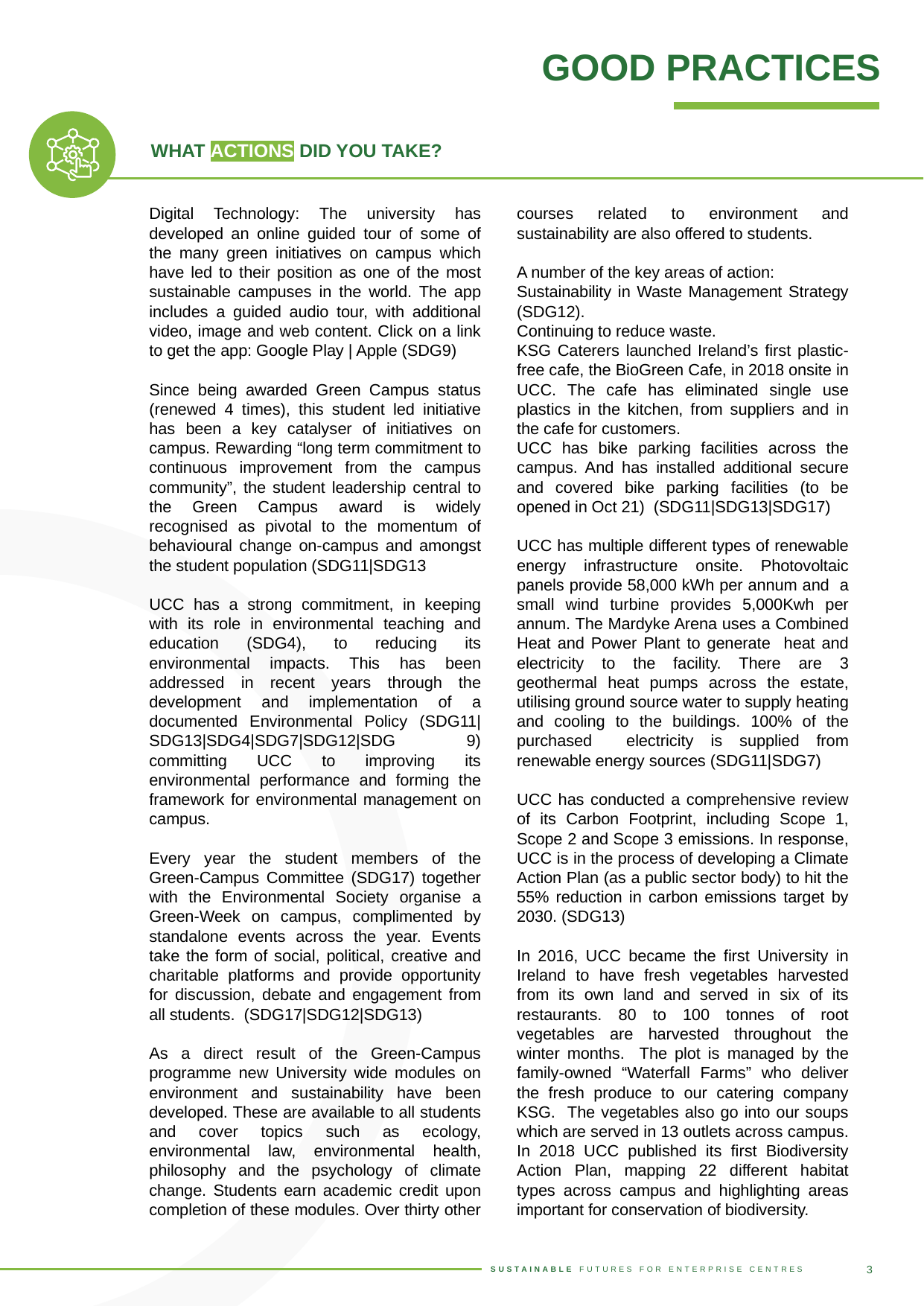

GOOD PRACTICES

WHAT ACTIONS DID YOU TAKE?
Digital Technology: The university has developed an online guided tour of some of the many green initiatives on campus which have led to their position as one of the most sustainable campuses in the world. The app includes a guided audio tour, with additional video, image and web content. Click on a link to get the app: Google Play | Apple (SDG9)

Since being awarded Green Campus status (renewed 4 times), this student led initiative has been a key catalyser of initiatives on campus. Rewarding “long term commitment to continuous improvement from the campus community”, the student leadership central to the Green Campus award is widely recognised as pivotal to the momentum of behavioural change on-campus and amongst the student population (SDG11|SDG13

UCC has a strong commitment, in keeping with its role in environmental teaching and education (SDG4), to reducing its environmental impacts. This has been addressed in recent years through the development and implementation of a documented Environmental Policy (SDG11| SDG13|SDG4|SDG7|SDG12|SDG 9) committing UCC to improving its environmental performance and forming the framework for environmental management on campus.

Every year the student members of the Green-Campus Committee (SDG17) together with the Environmental Society organise a Green-Week on campus, complimented by standalone events across the year. Events take the form of social, political, creative and charitable platforms and provide opportunity for discussion, debate and engagement from all students.  (SDG17|SDG12|SDG13)

As a direct result of the Green-Campus programme new University wide modules on environment and sustainability have been developed. These are available to all students and cover topics such as ecology, environmental law, environmental health, philosophy and the psychology of climate change. Students earn academic credit upon completion of these modules. Over thirty other courses related to environment and sustainability are also offered to students.

A number of the key areas of action:
Sustainability in Waste Management Strategy (SDG12).
Continuing to reduce waste.
KSG Caterers launched Ireland’s first plastic-free cafe, the BioGreen Cafe, in 2018 onsite in UCC. The cafe has eliminated single use plastics in the kitchen, from suppliers and in the cafe for customers.
UCC has bike parking facilities across the campus. And has installed additional secure and covered bike parking facilities (to be opened in Oct 21)  (SDG11|SDG13|SDG17)

UCC has multiple different types of renewable energy infrastructure onsite. Photovoltaic panels provide 58,000 kWh per annum and  a small wind turbine provides 5,000Kwh per annum. The Mardyke Arena uses a Combined Heat and Power Plant to generate  heat and electricity to the facility. There are 3 geothermal heat pumps across the estate, utilising ground source water to supply heating and cooling to the buildings. 100% of the purchased  electricity is supplied from renewable energy sources (SDG11|SDG7)

UCC has conducted a comprehensive review of its Carbon Footprint, including Scope 1, Scope 2 and Scope 3 emissions. In response, UCC is in the process of developing a Climate Action Plan (as a public sector body) to hit the 55% reduction in carbon emissions target by 2030. (SDG13)

In 2016, UCC became the first University in Ireland to have fresh vegetables harvested from its own land and served in six of its restaurants. 80 to 100 tonnes of root vegetables are harvested throughout the winter months.  The plot is managed by the family-owned “Waterfall Farms” who deliver the fresh produce to our catering company KSG.  The vegetables also go into our soups which are served in 13 outlets across campus. In 2018 UCC published its first Biodiversity Action Plan, mapping 22 different habitat types across campus and highlighting areas important for conservation of biodiversity.
3